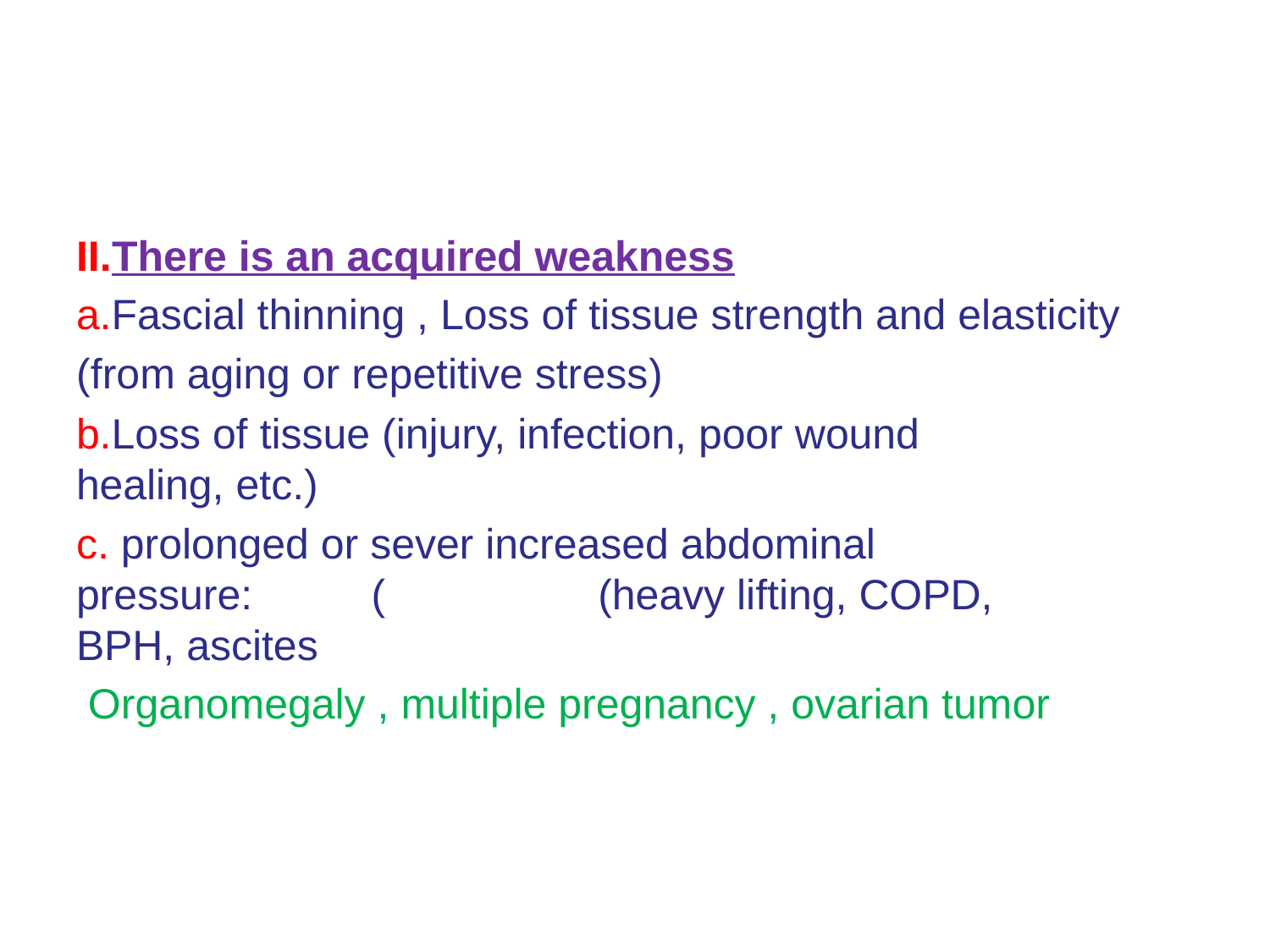

#
II.There is an acquired weakness
      a.Fascial thinning , Loss of tissue strength and elasticity
                  (from aging or repetitive stress)
      b.Loss of tissue (injury, infection, poor wound healing, etc.)
      c. prolonged or sever increased abdominal pressure:          (                  (heavy lifting, COPD, BPH, ascites
Organomegaly , multiple pregnancy , ovarian tumor